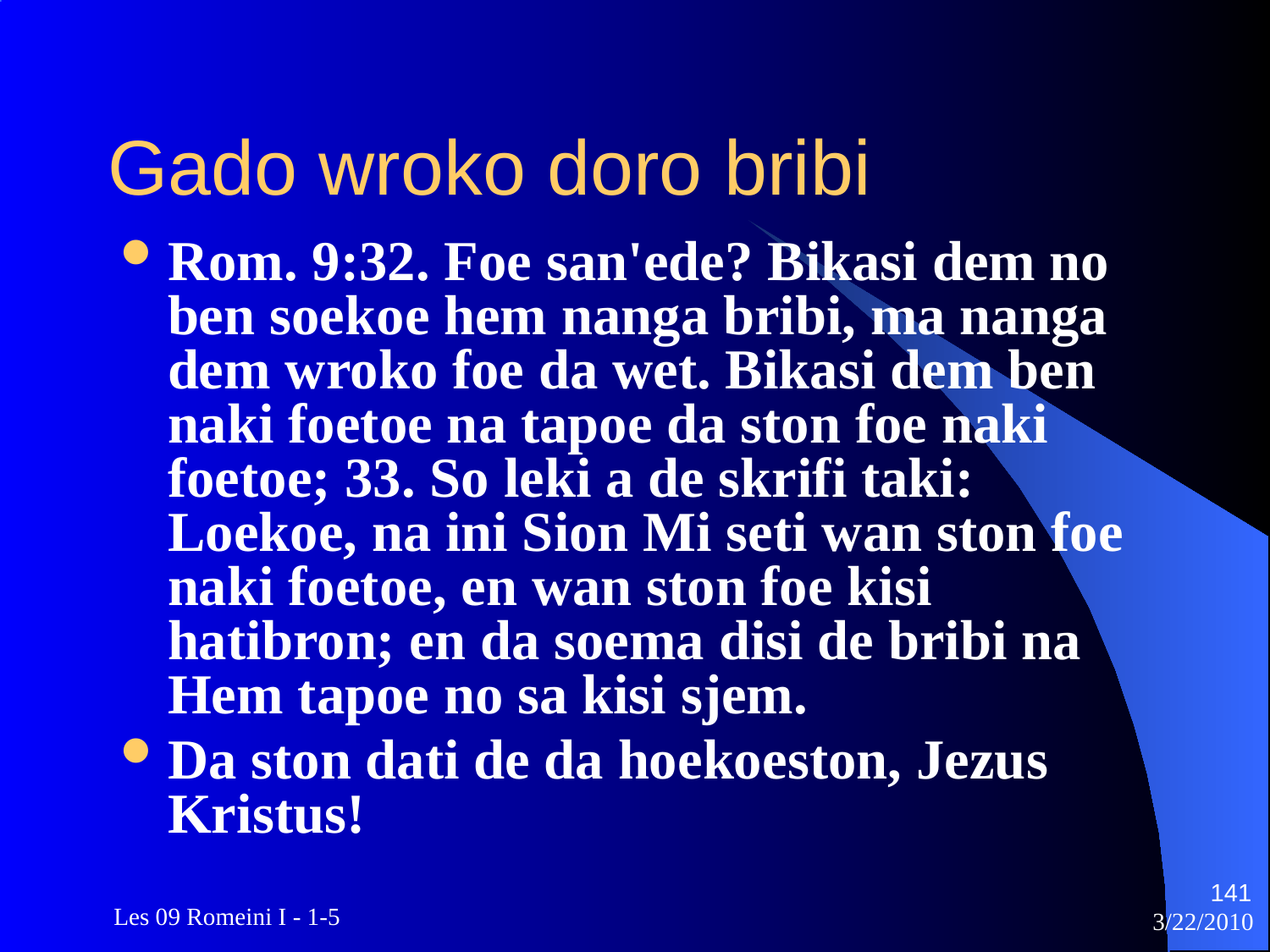

# Gado wroko doro bribi
Rom. 9:32. Foe san'ede? Bikasi dem no ben soekoe hem nanga bribi, ma nanga dem wroko foe da wet. Bikasi dem ben naki foetoe na tapoe da ston foe naki foetoe; 33. So leki a de skrifi taki: Loekoe, na ini Sion Mi seti wan ston foe naki foetoe, en wan ston foe kisi hatibron; en da soema disi de bribi na Hem tapoe no sa kisi sjem.
Da ston dati de da hoekoeston, Jezus Kristus!
141
 Les 09 Romeini I - 1-5
3/22/2010